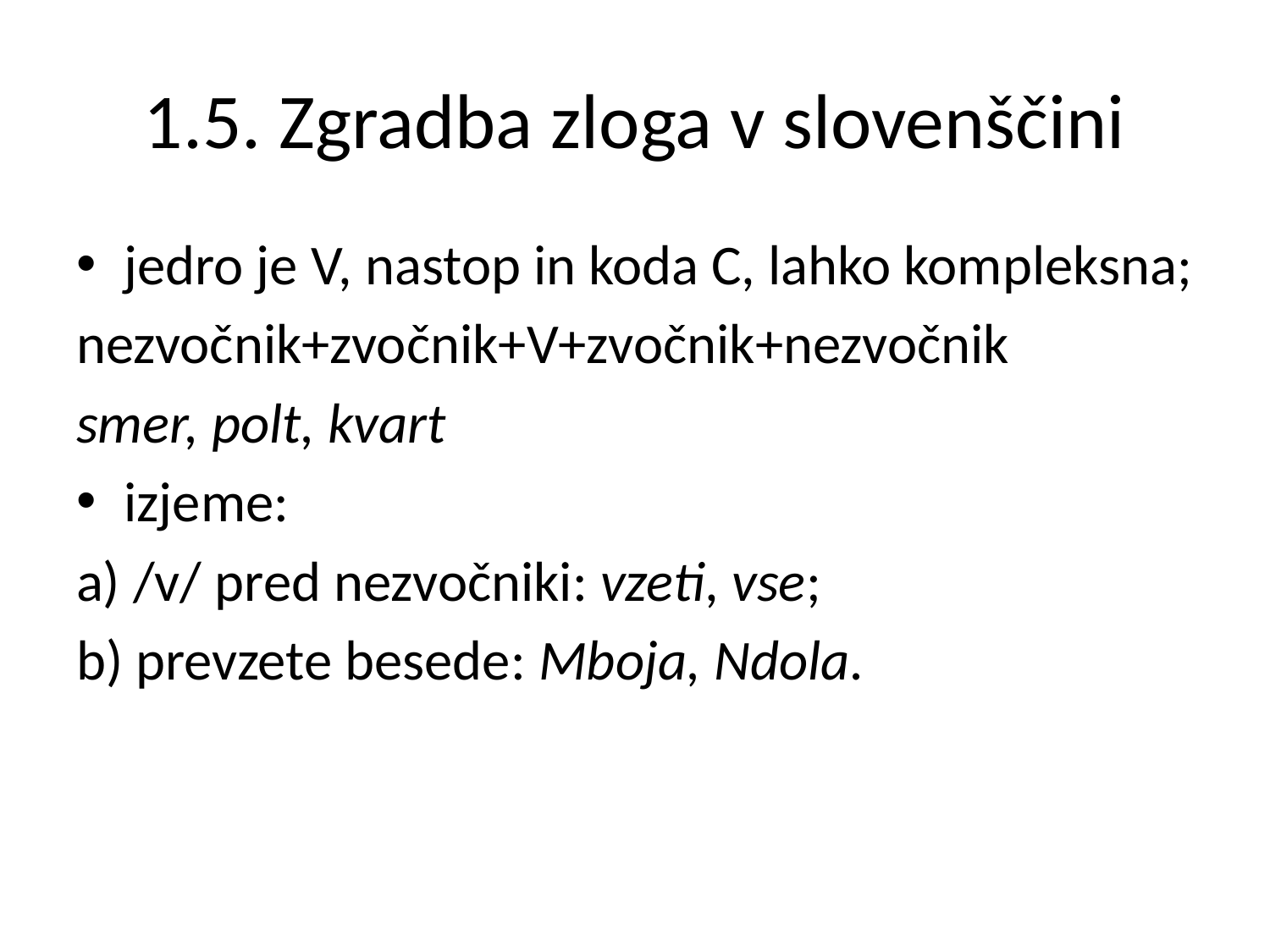

# 1.5. Zgradba zloga v slovenščini
jedro je V, nastop in koda C, lahko kompleksna;
nezvočnik+zvočnik+V+zvočnik+nezvočnik
smer, polt, kvart
izjeme:
a) /v/ pred nezvočniki: vzeti, vse;
b) prevzete besede: Mboja, Ndola.